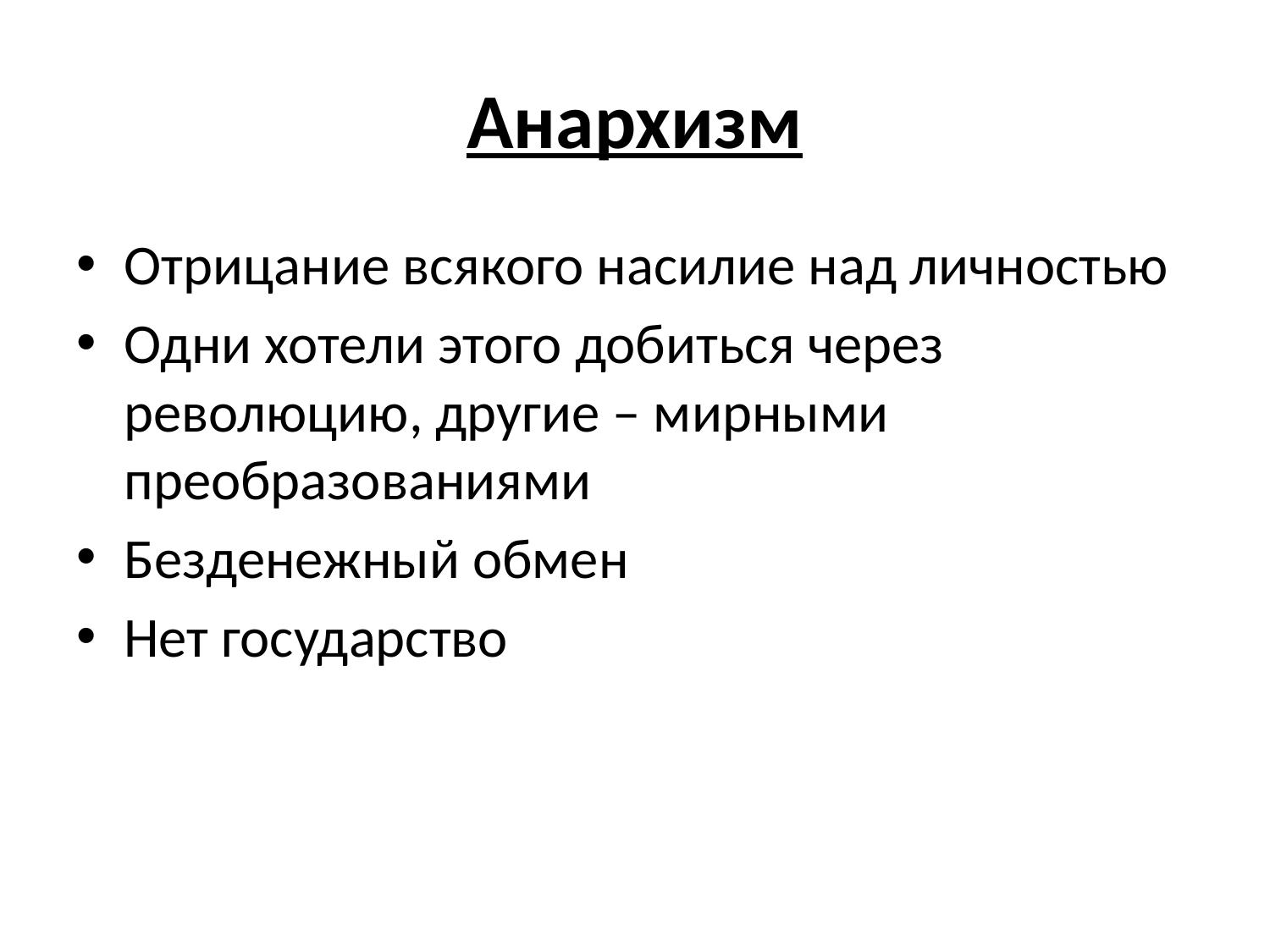

# Анархизм
Отрицание всякого насилие над личностью
Одни хотели этого добиться через революцию, другие – мирными преобразованиями
Безденежный обмен
Нет государство